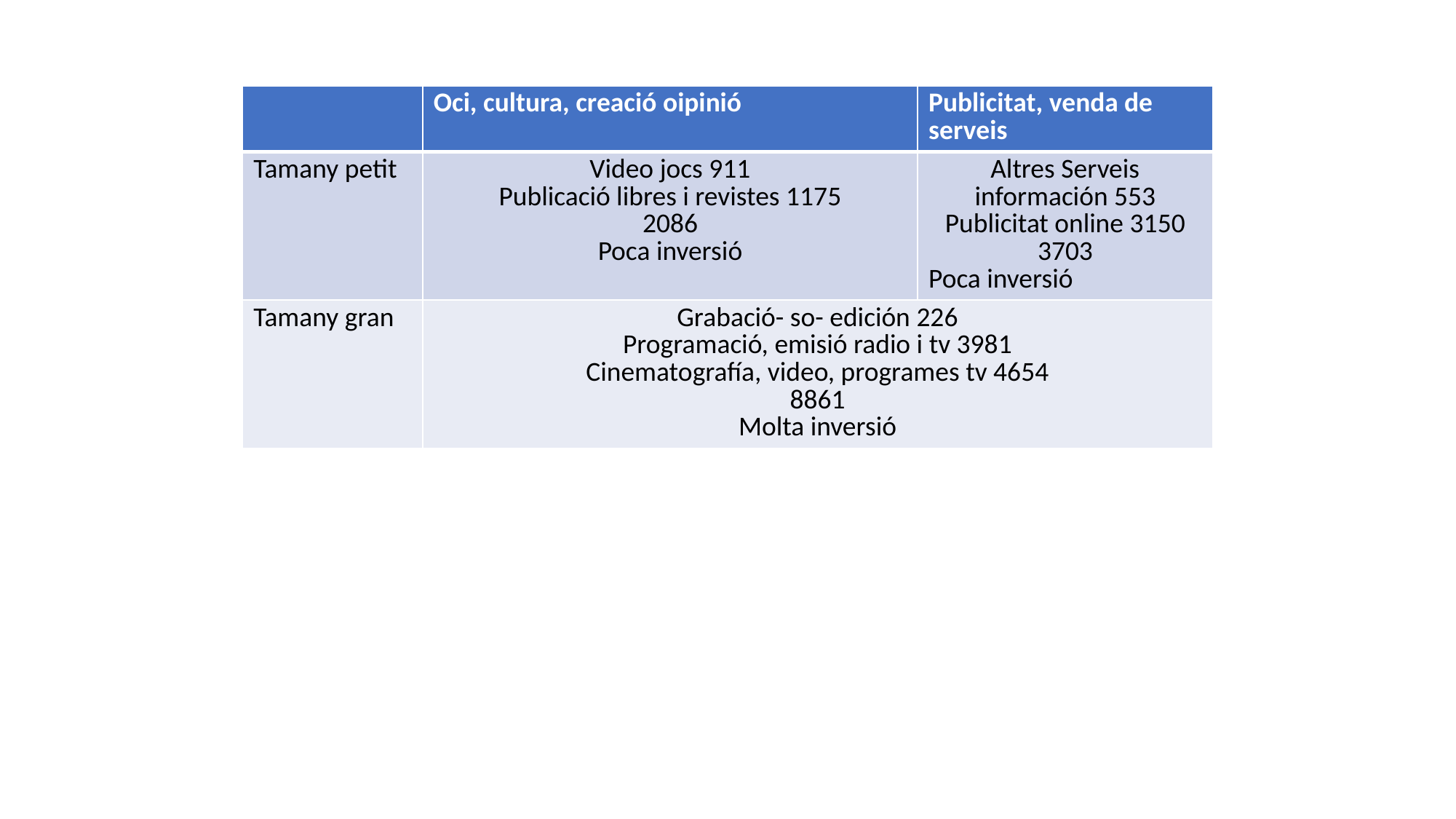

|  | Oci, cultura, creació oipinió | Publicitat, venda de serveis |
| --- | --- | --- |
| Tamany petit | Video jocs 911 Publicació libres i revistes 1175 2086 Poca inversió | Altres Serveis información 553 Publicitat online 3150 3703 Poca inversió |
| Tamany gran | Grabació- so- edición 226 Programació, emisió radio i tv 3981 Cinematografía, video, programes tv 4654 8861 Molta inversió |  |